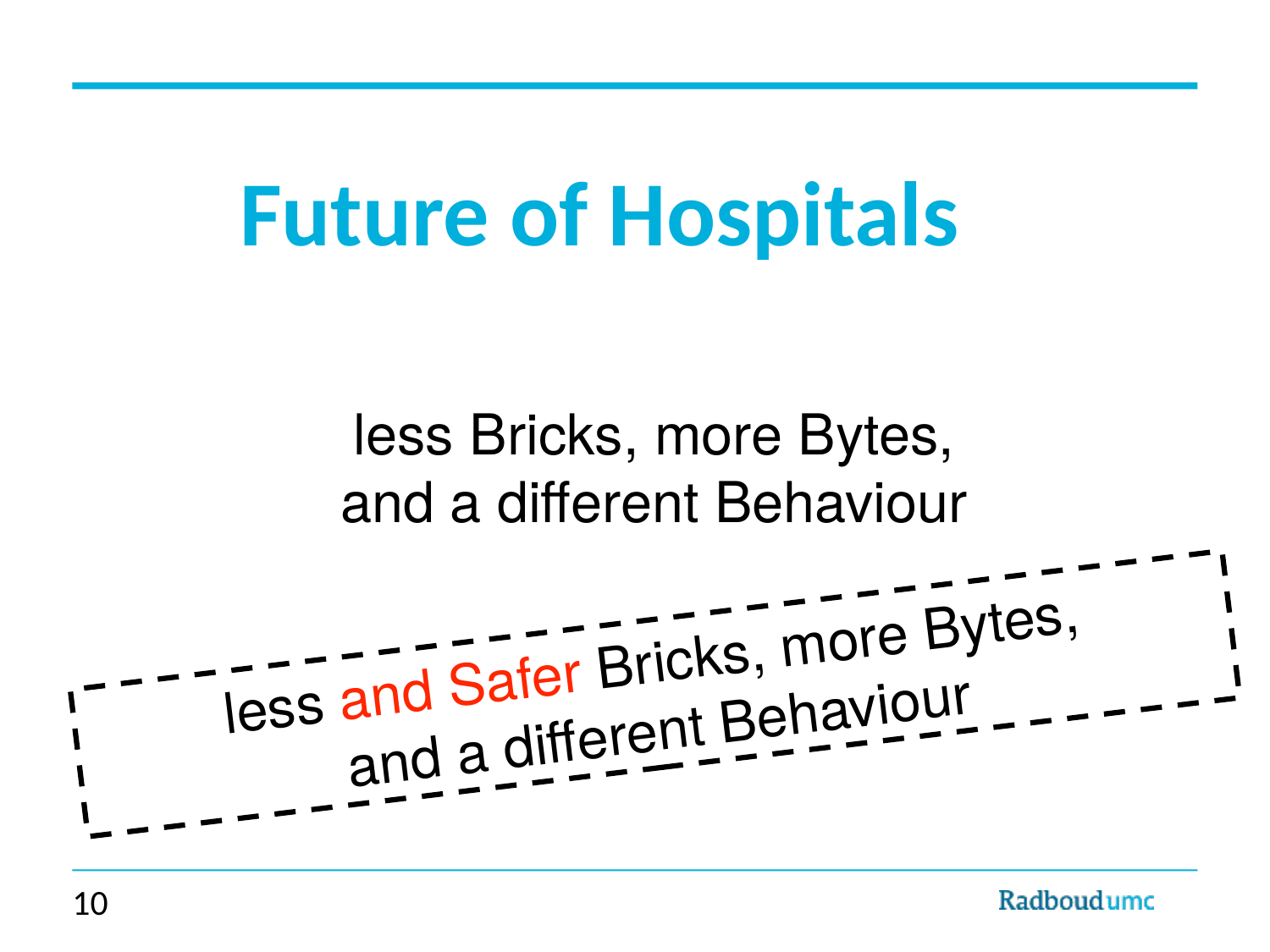

Future of Hospitals
less Bricks, more Bytes,
and a different Behaviour
less and Safer Bricks, more Bytes,
and a different Behaviour
10